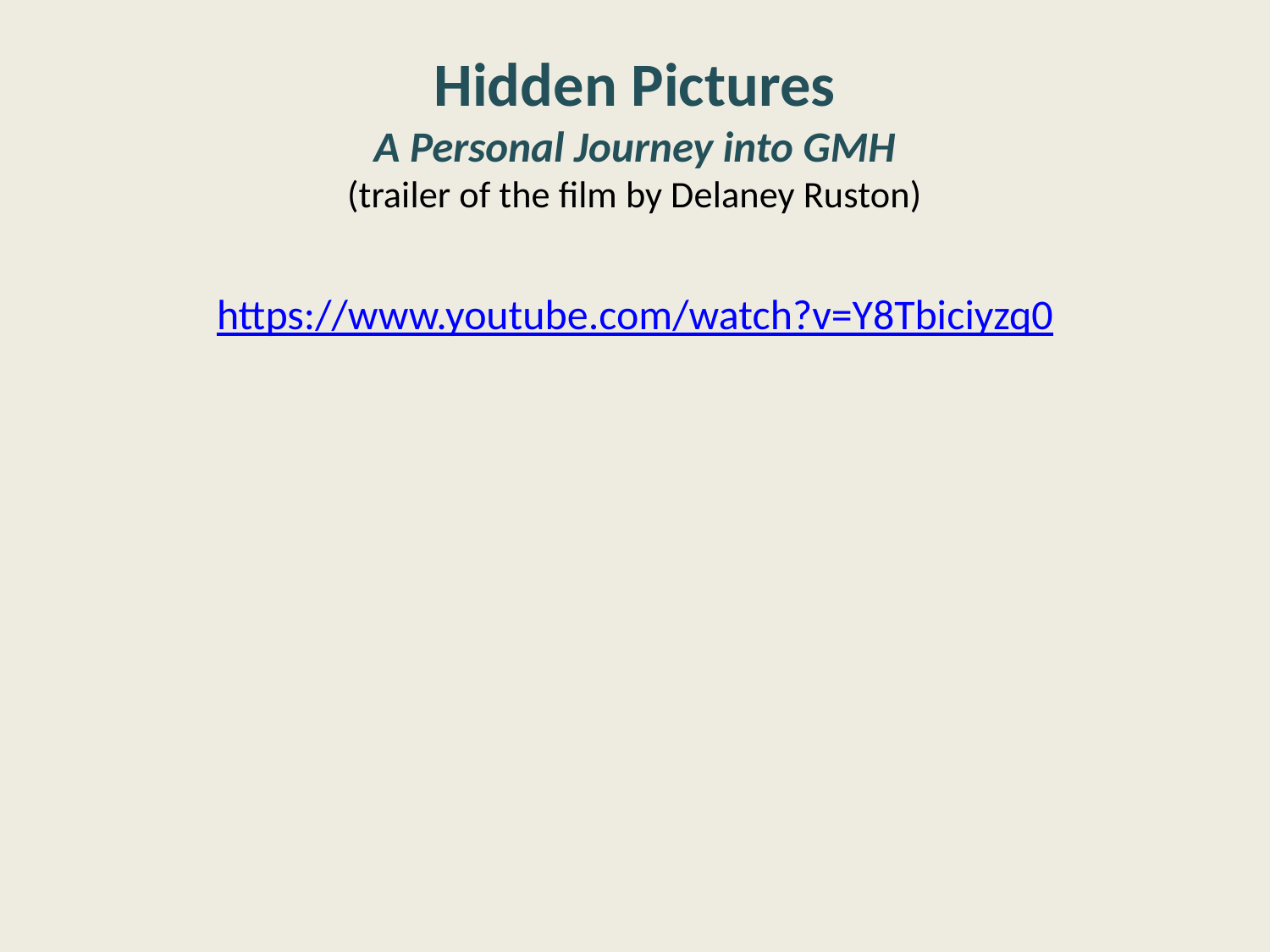

# Hidden Pictures A Personal Journey into GMH (trailer of the film by Delaney Ruston)

https://www.youtube.com/watch?v=Y8Tbiciyzq0